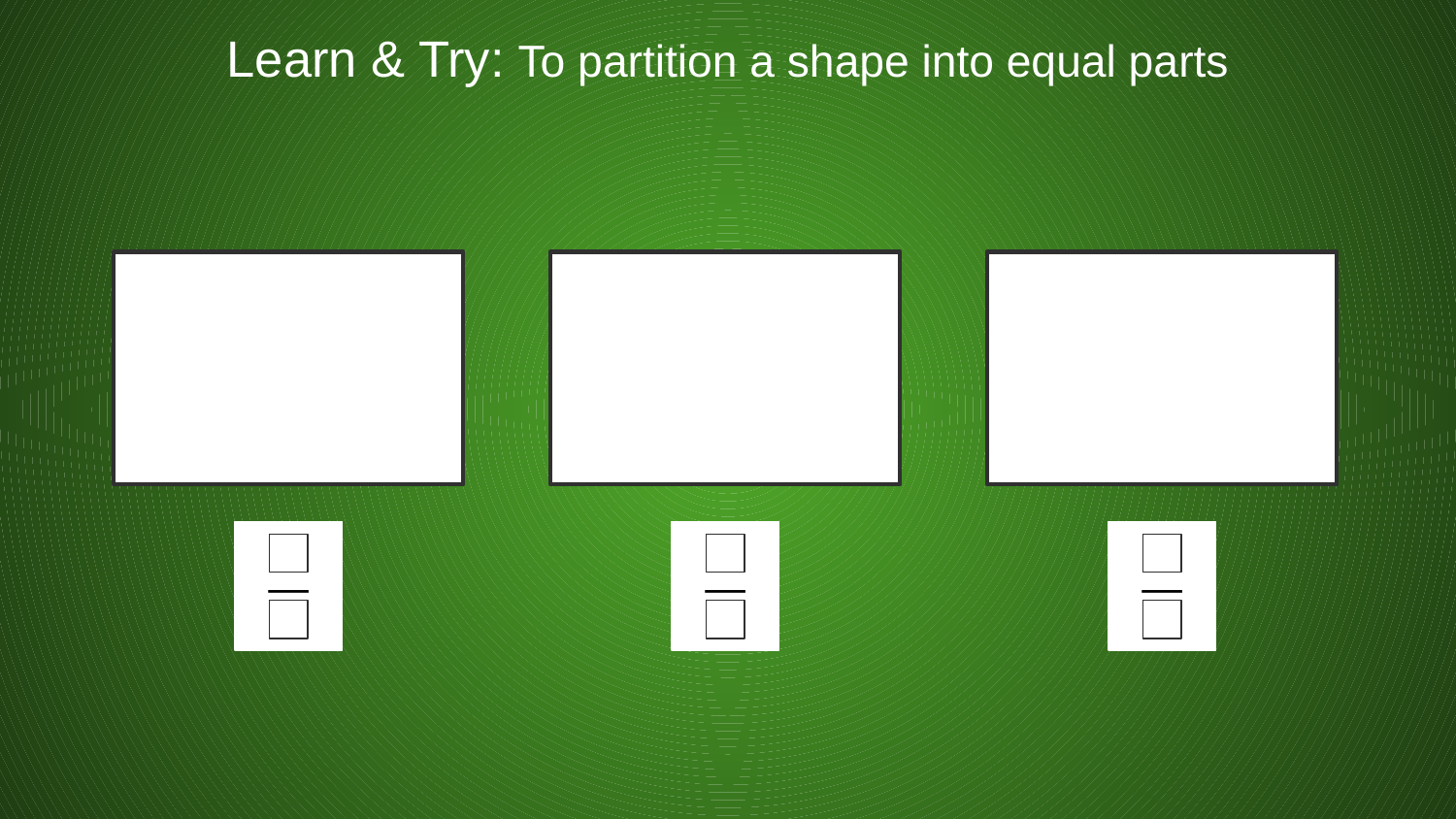

Learn & Try: To partition a shape into equal parts

—

—

—